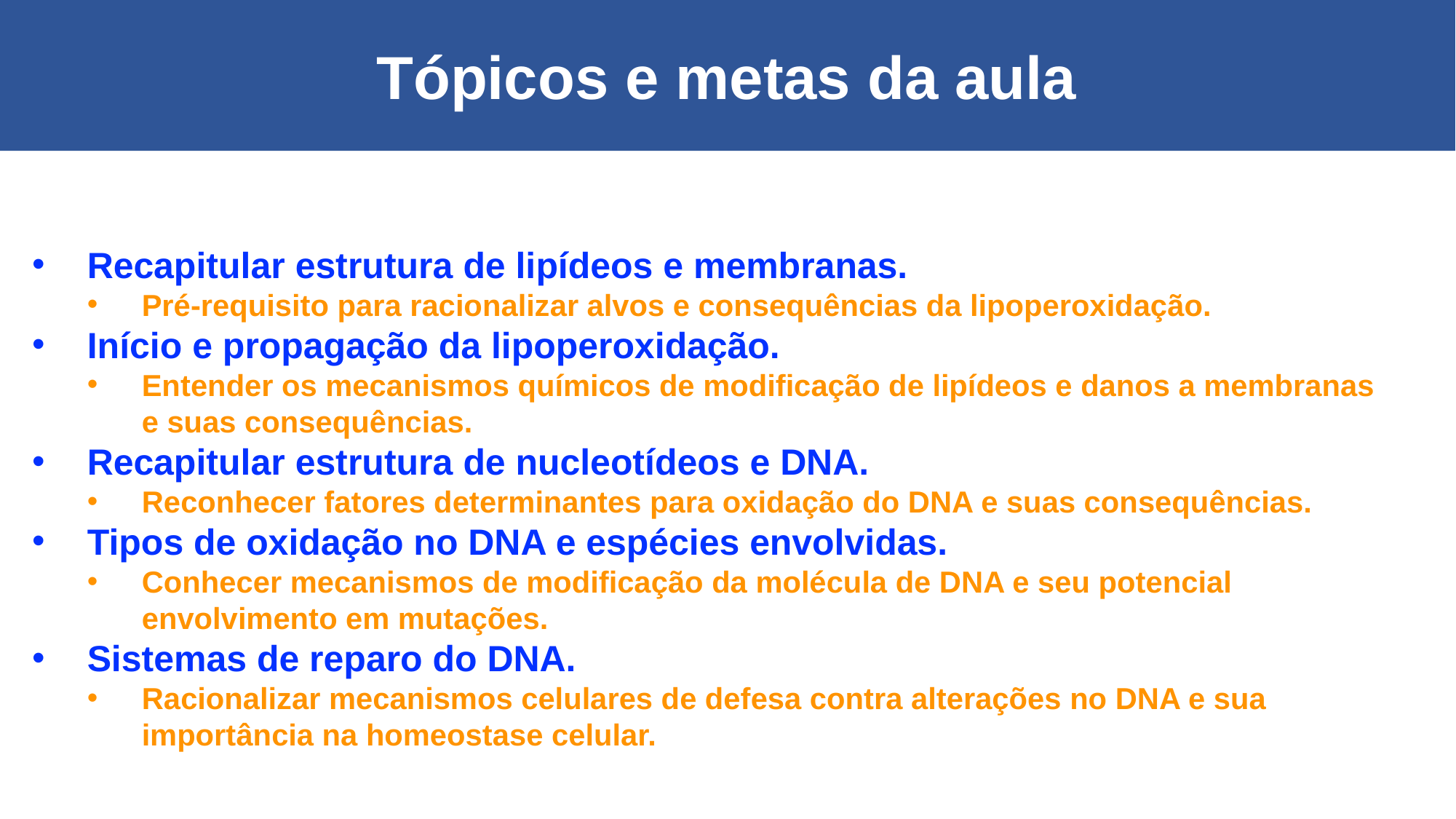

Tópicos e metas da aula
Recapitular estrutura de lipídeos e membranas.
Pré-requisito para racionalizar alvos e consequências da lipoperoxidação.
Início e propagação da lipoperoxidação.
Entender os mecanismos químicos de modificação de lipídeos e danos a membranas e suas consequências.
Recapitular estrutura de nucleotídeos e DNA.
Reconhecer fatores determinantes para oxidação do DNA e suas consequências.
Tipos de oxidação no DNA e espécies envolvidas.
Conhecer mecanismos de modificação da molécula de DNA e seu potencial envolvimento em mutações.
Sistemas de reparo do DNA.
Racionalizar mecanismos celulares de defesa contra alterações no DNA e sua importância na homeostase celular.